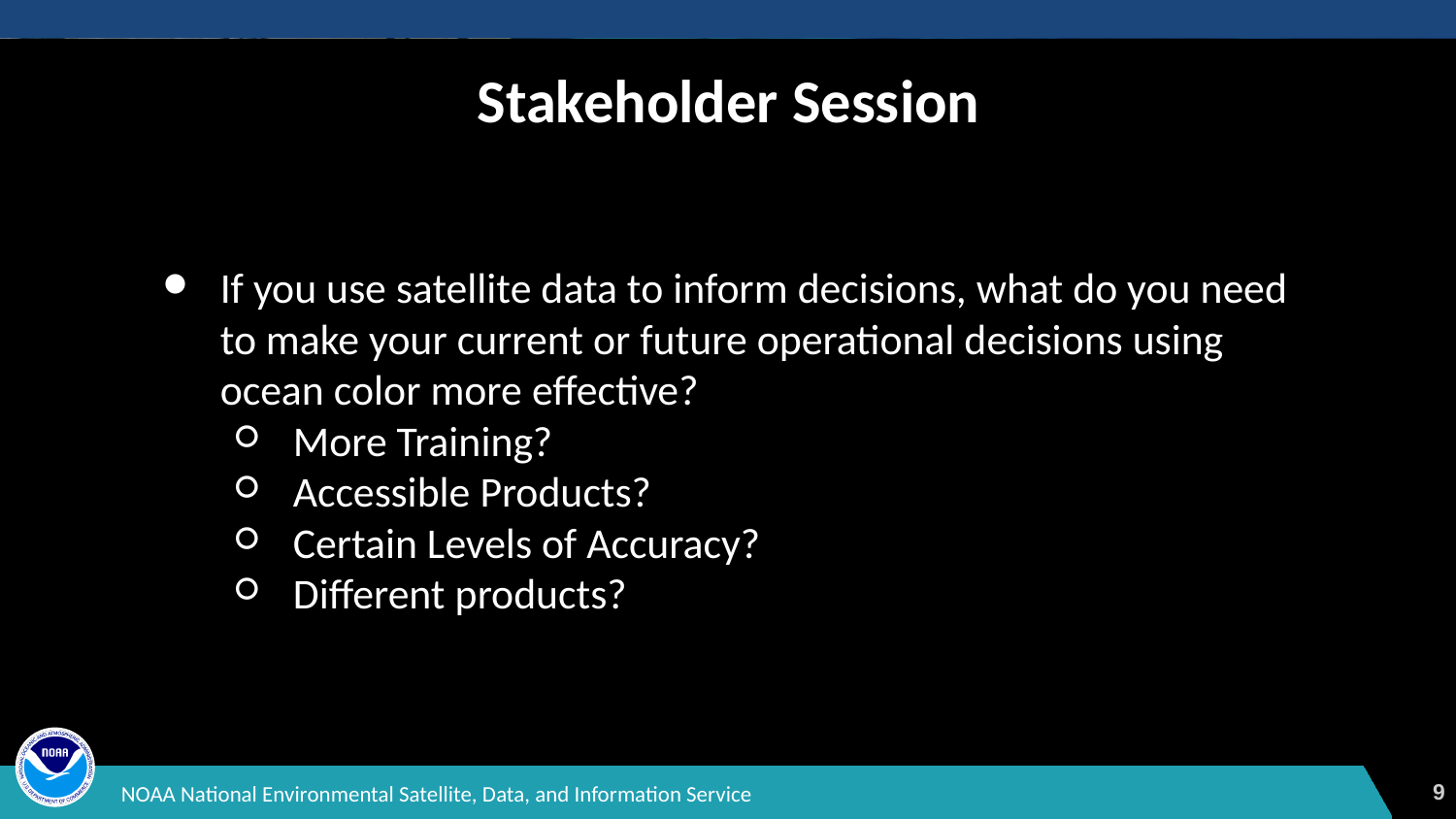

Stakeholder Session

If you use satellite data to inform decisions, what do you need to make your current or future operational decisions using ocean color more effective?
More Training?
Accessible Products?
Certain Levels of Accuracy?
Different products?